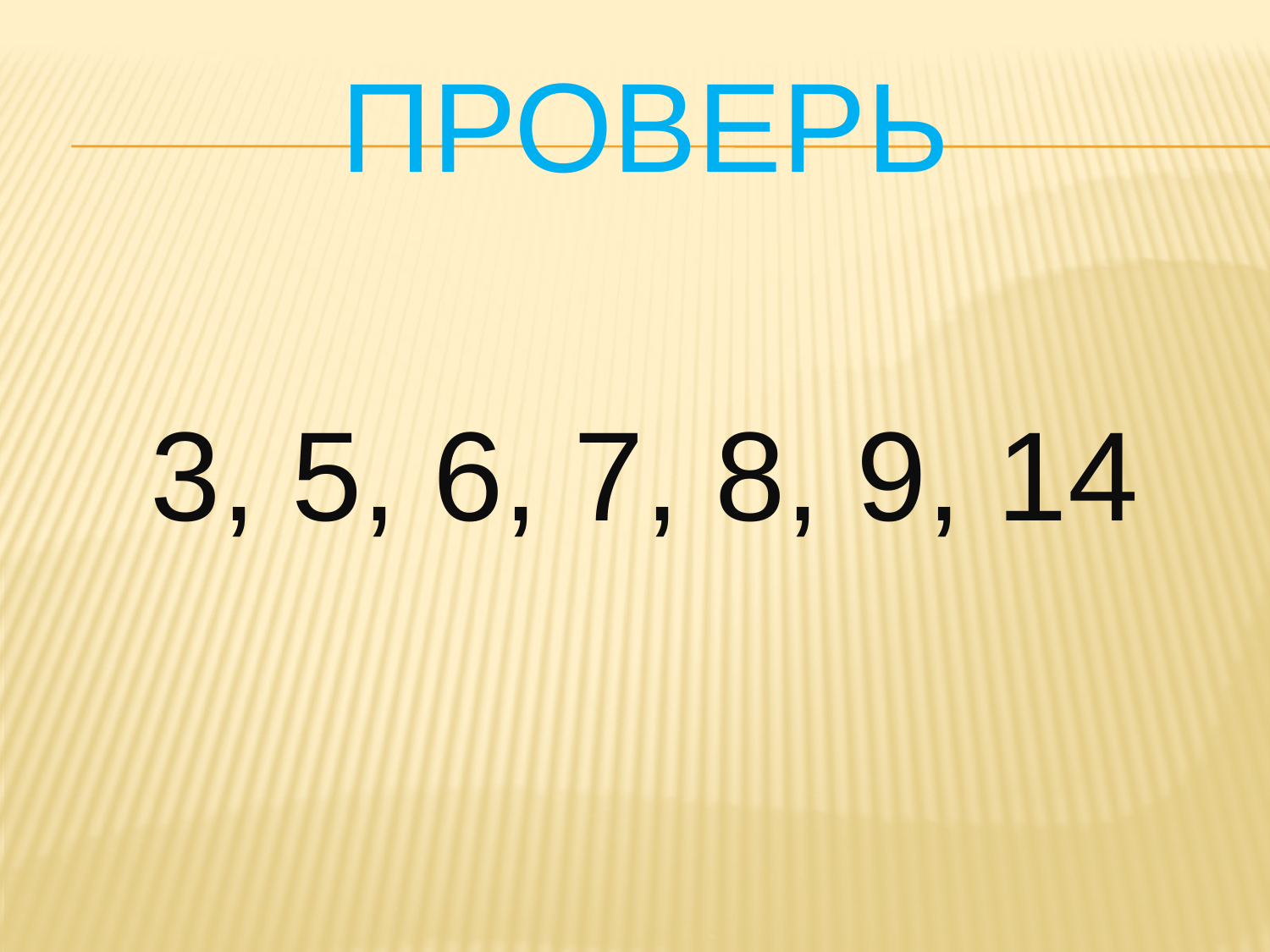

# Проверь

3, 5, 6, 7, 8, 9, 14